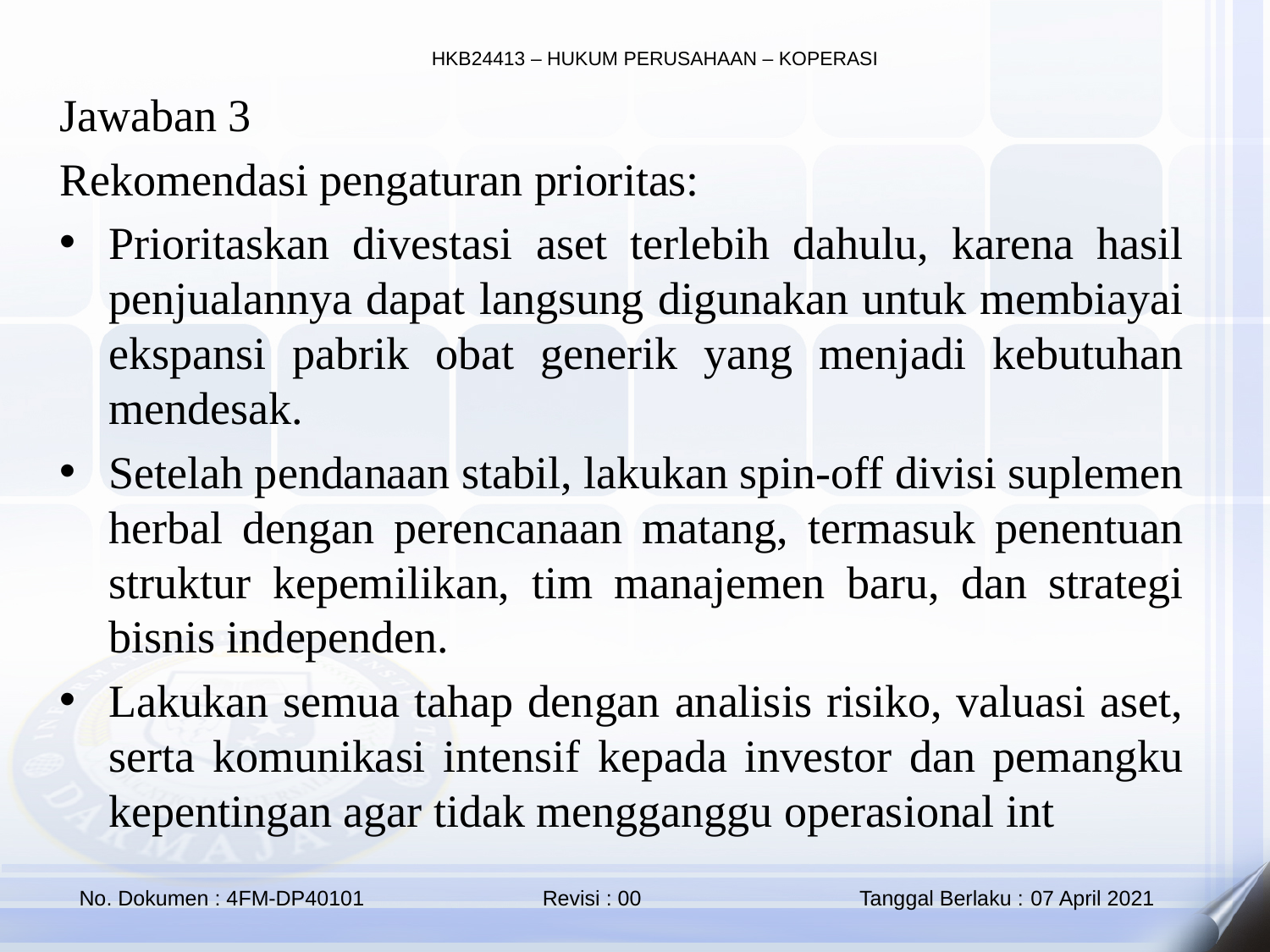

Jawaban 3
Rekomendasi pengaturan prioritas:
Prioritaskan divestasi aset terlebih dahulu, karena hasil penjualannya dapat langsung digunakan untuk membiayai ekspansi pabrik obat generik yang menjadi kebutuhan mendesak.
Setelah pendanaan stabil, lakukan spin-off divisi suplemen herbal dengan perencanaan matang, termasuk penentuan struktur kepemilikan, tim manajemen baru, dan strategi bisnis independen.
Lakukan semua tahap dengan analisis risiko, valuasi aset, serta komunikasi intensif kepada investor dan pemangku kepentingan agar tidak mengganggu operasional int